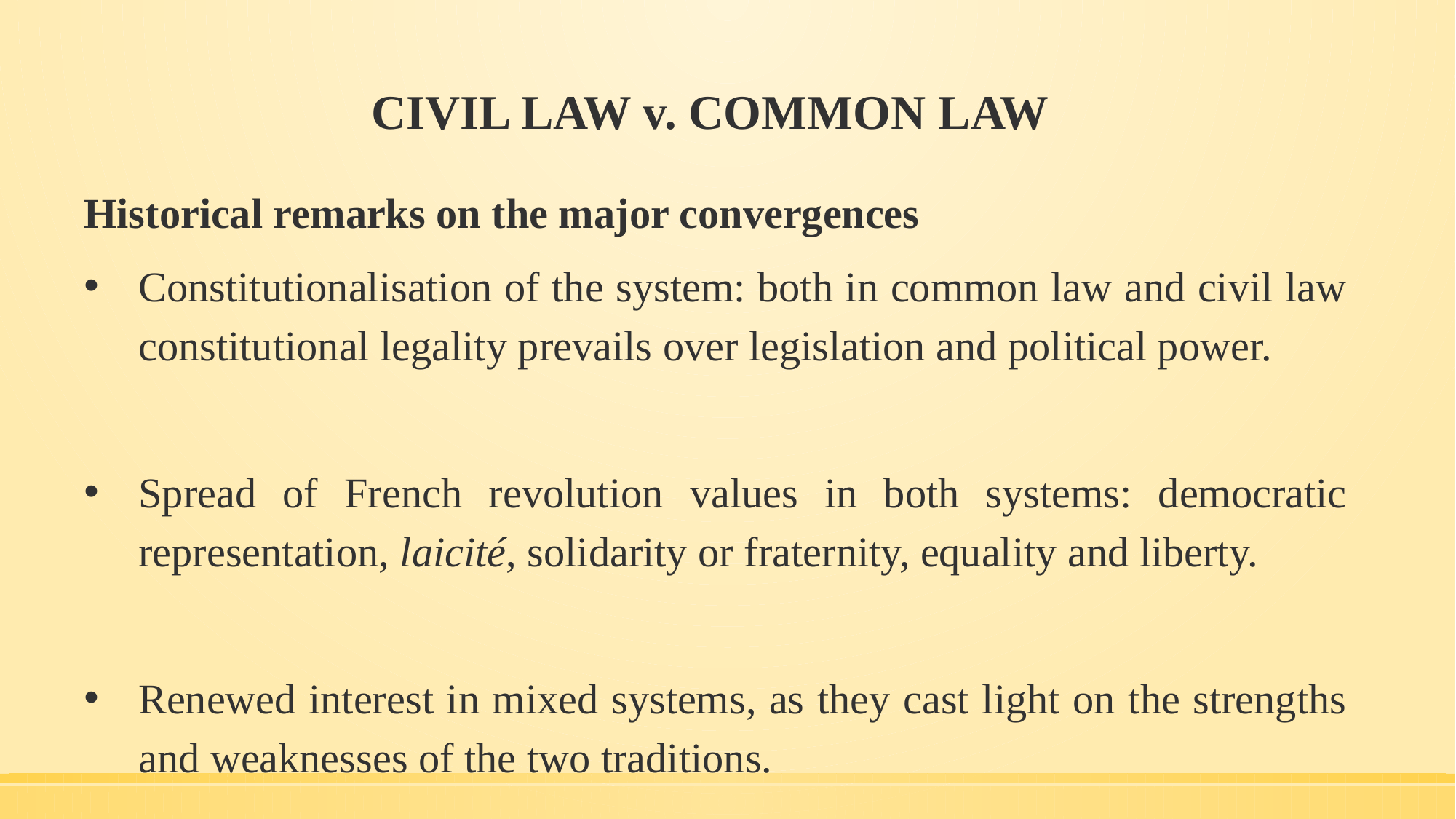

# CIVIL LAW v. COMMON LAW
Historical remarks on the major convergences
Constitutionalisation of the system: both in common law and civil law constitutional legality prevails over legislation and political power.

Spread of French revolution values in both systems: democratic representation, laicité, solidarity or fraternity, equality and liberty.

Renewed interest in mixed systems, as they cast light on the strengths and weaknesses of the two traditions.